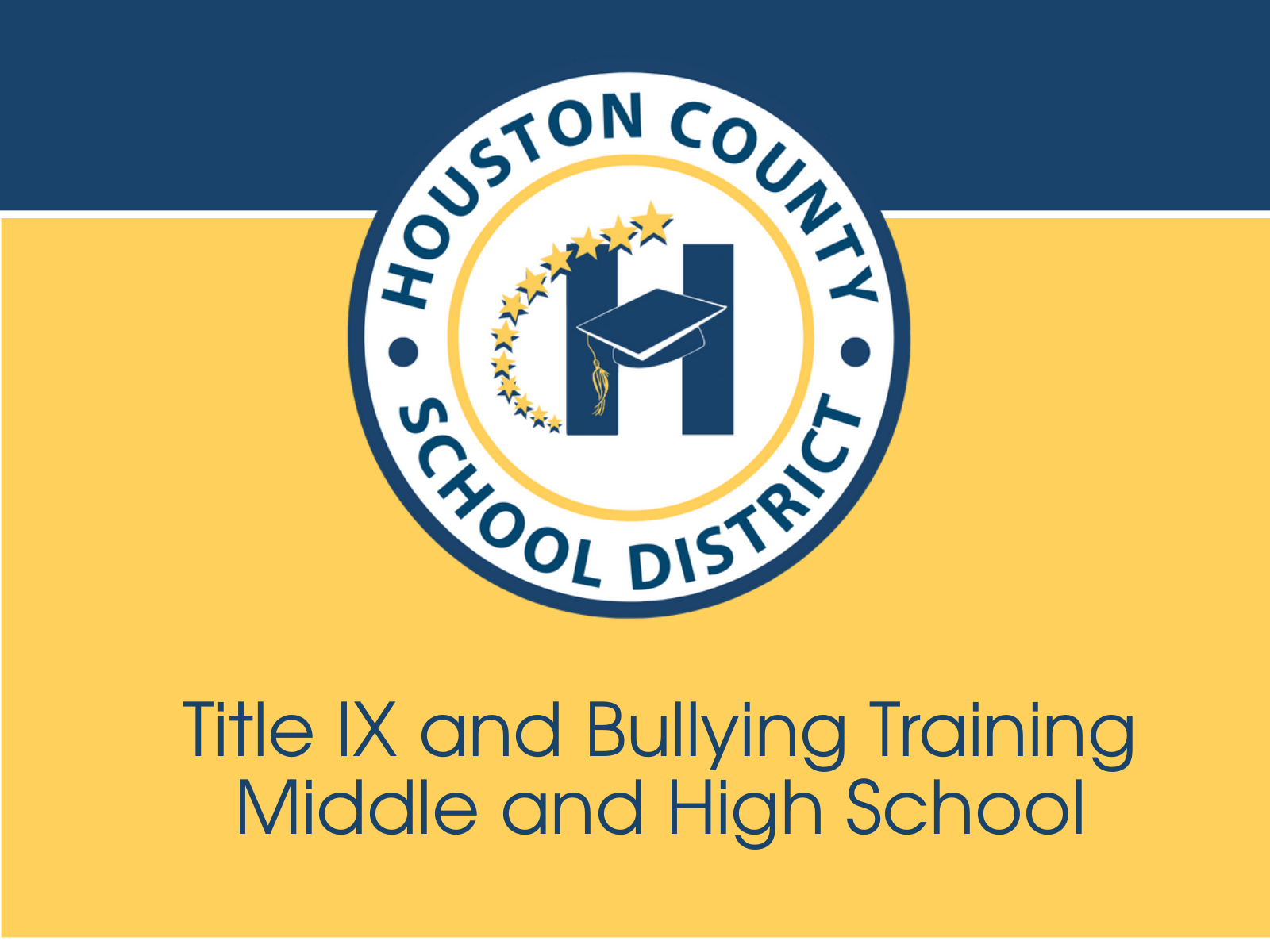

Title IX and Bullying Training
Middle and High School